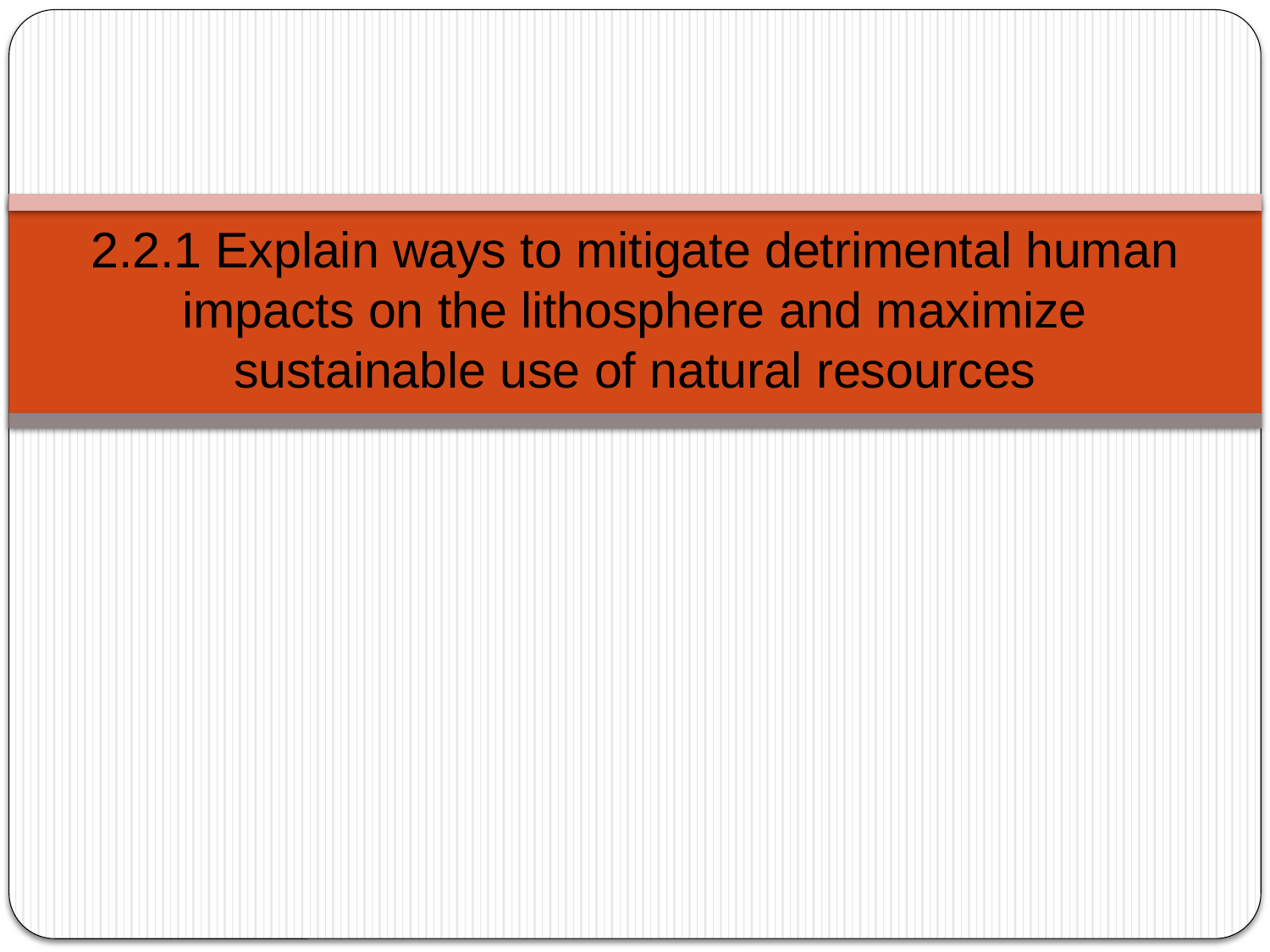

# 2.2.1 Explain ways to mitigate detrimental human impacts on the lithosphere and maximize sustainable use of natural resources